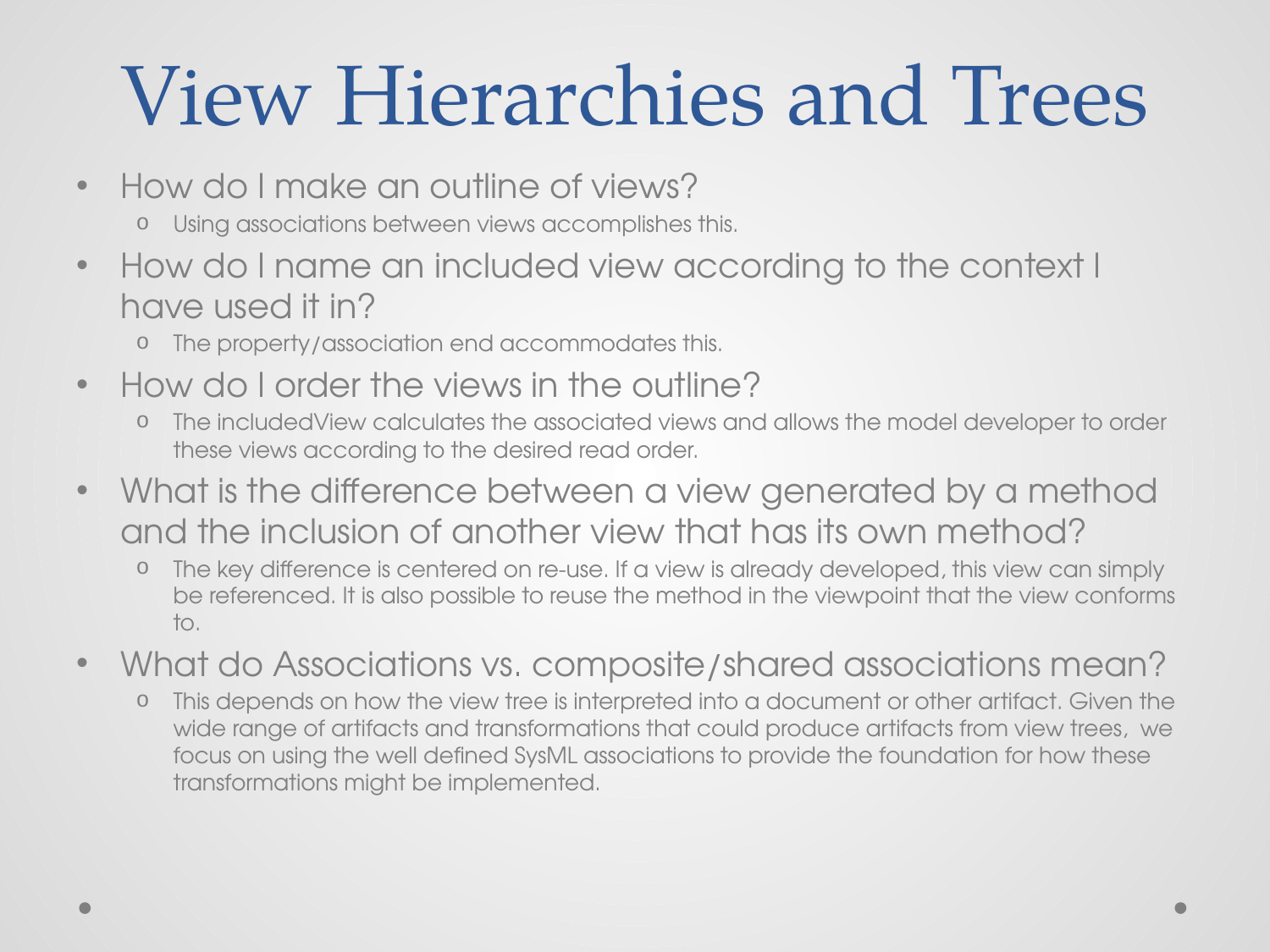

# View Hierarchies and Trees
How do I make an outline of views?
Using associations between views accomplishes this.
How do I name an included view according to the context I have used it in?
The property/association end accommodates this.
How do I order the views in the outline?
The includedView calculates the associated views and allows the model developer to order these views according to the desired read order.
What is the difference between a view generated by a method and the inclusion of another view that has its own method?
The key difference is centered on re-use. If a view is already developed, this view can simply be referenced. It is also possible to reuse the method in the viewpoint that the view conforms to.
What do Associations vs. composite/shared associations mean?
This depends on how the view tree is interpreted into a document or other artifact. Given the wide range of artifacts and transformations that could produce artifacts from view trees,  we focus on using the well defined SysML associations to provide the foundation for how these transformations might be implemented.